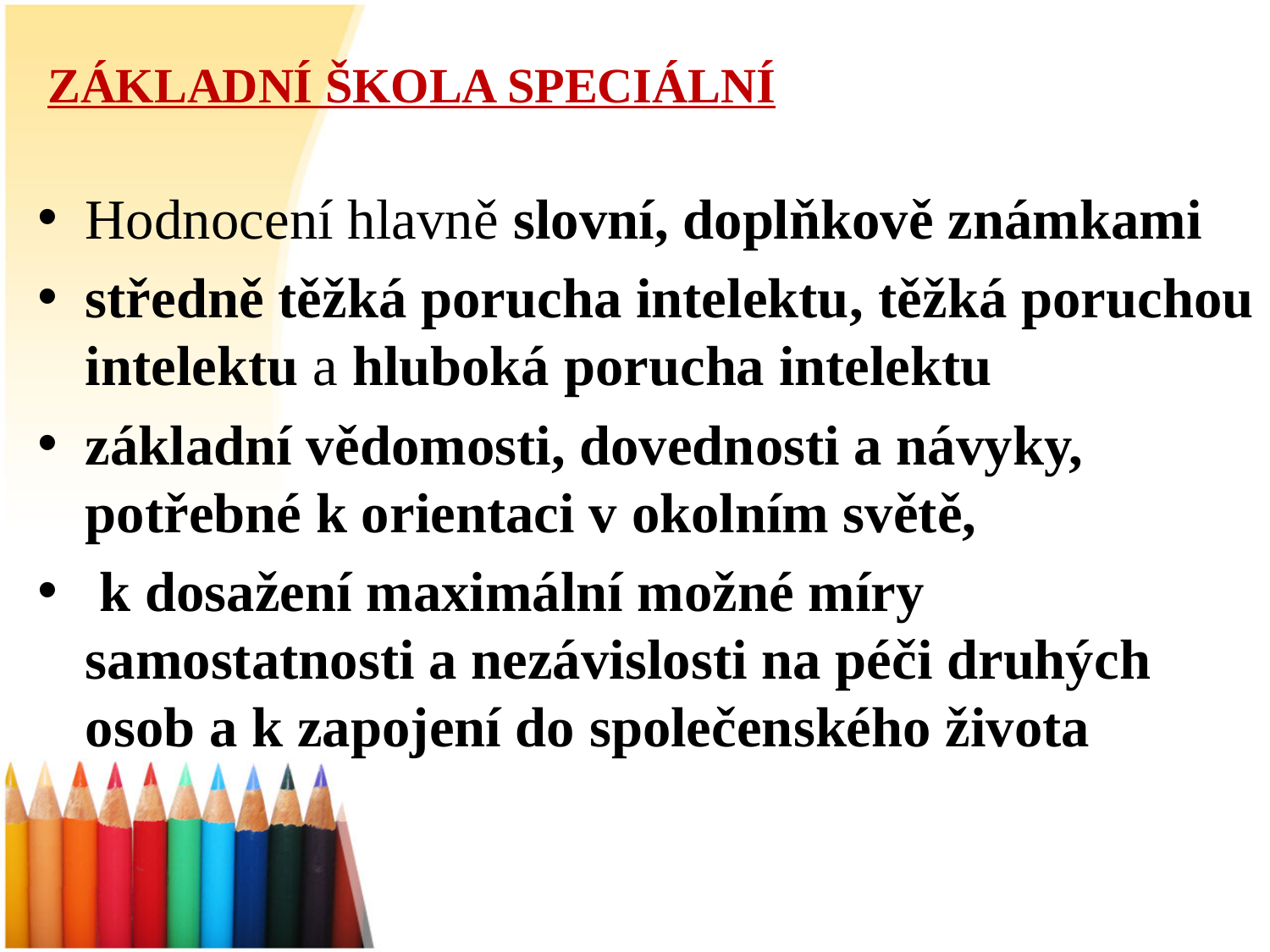

# Základní škola speciální
Hodnocení hlavně slovní, doplňkově známkami
středně těžká porucha intelektu, těžká poruchou intelektu a hluboká porucha intelektu
základní vědomosti, dovednosti a návyky, potřebné k orientaci v okolním světě,
 k dosažení maximální možné míry samostatnosti a nezávislosti na péči druhých osob a k zapojení do společenského života